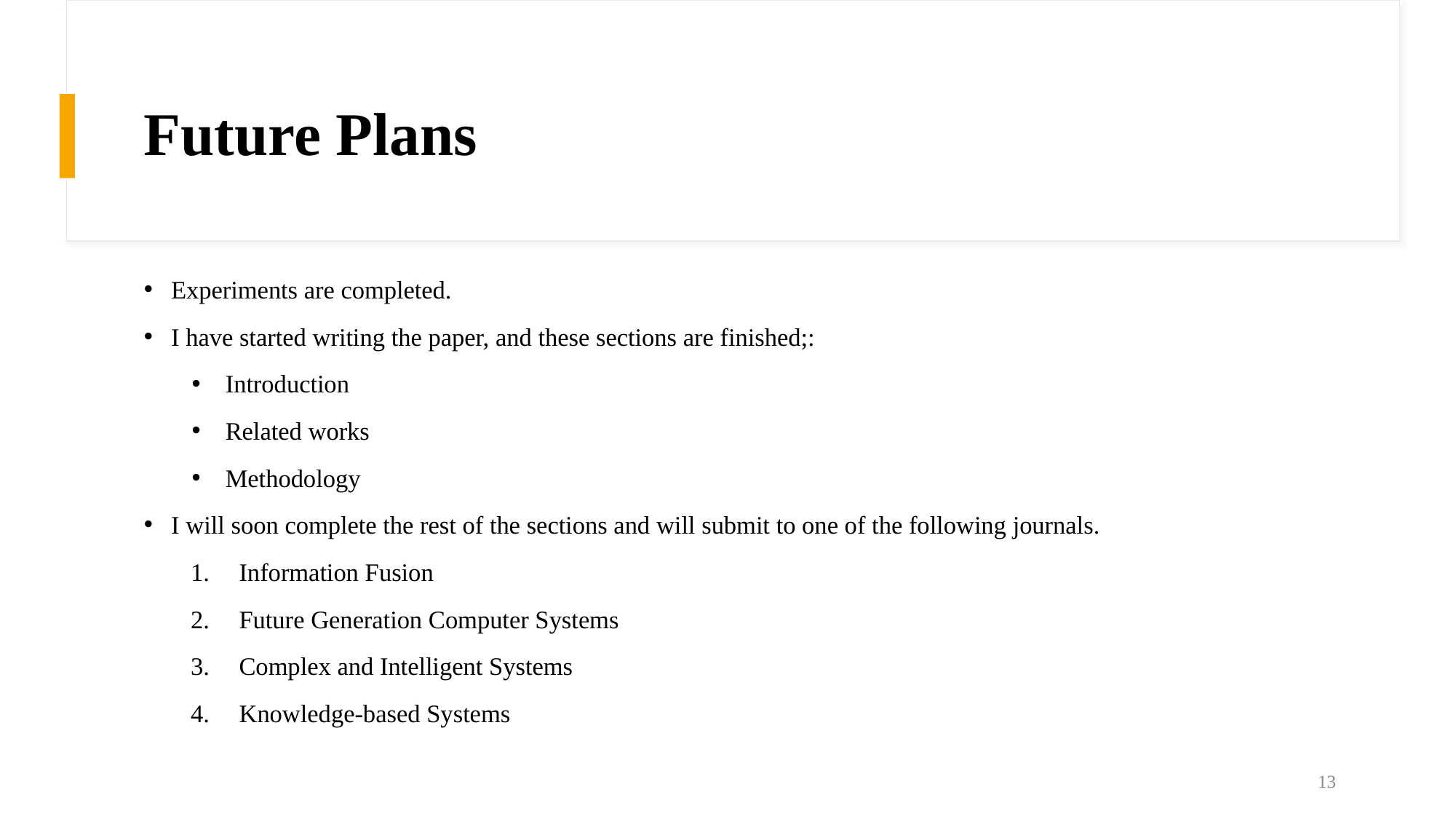

# Future Plans
Experiments are completed.
I have started writing the paper, and these sections are finished;:
Introduction
Related works
Methodology
I will soon complete the rest of the sections and will submit to one of the following journals.
Information Fusion
Future Generation Computer Systems
Complex and Intelligent Systems
Knowledge-based Systems
13